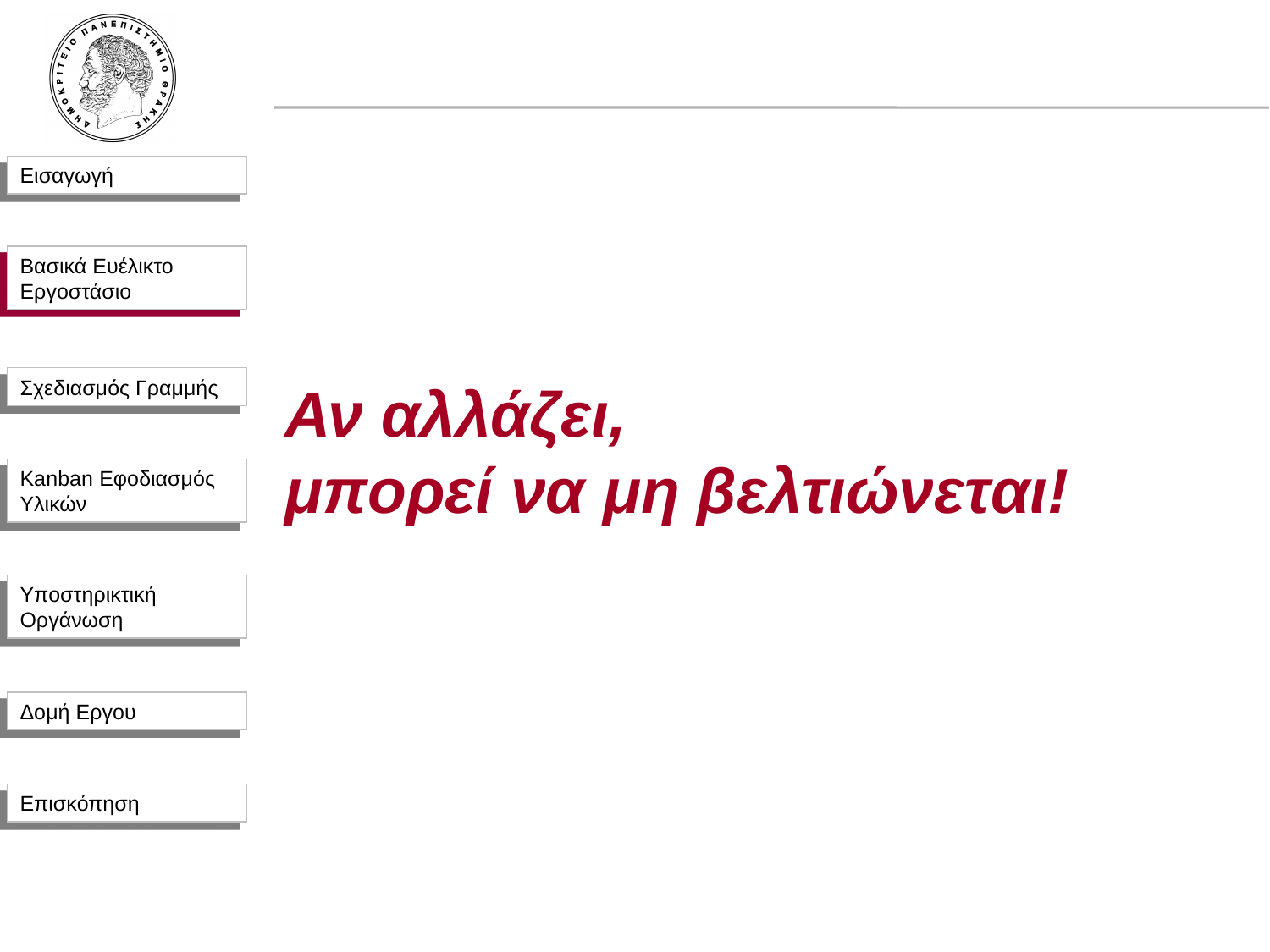

Βασικά Ευέλικτο Εργοστάσιο
Αν αλλάζει,
μπορεί να μη βελτιώνεται!